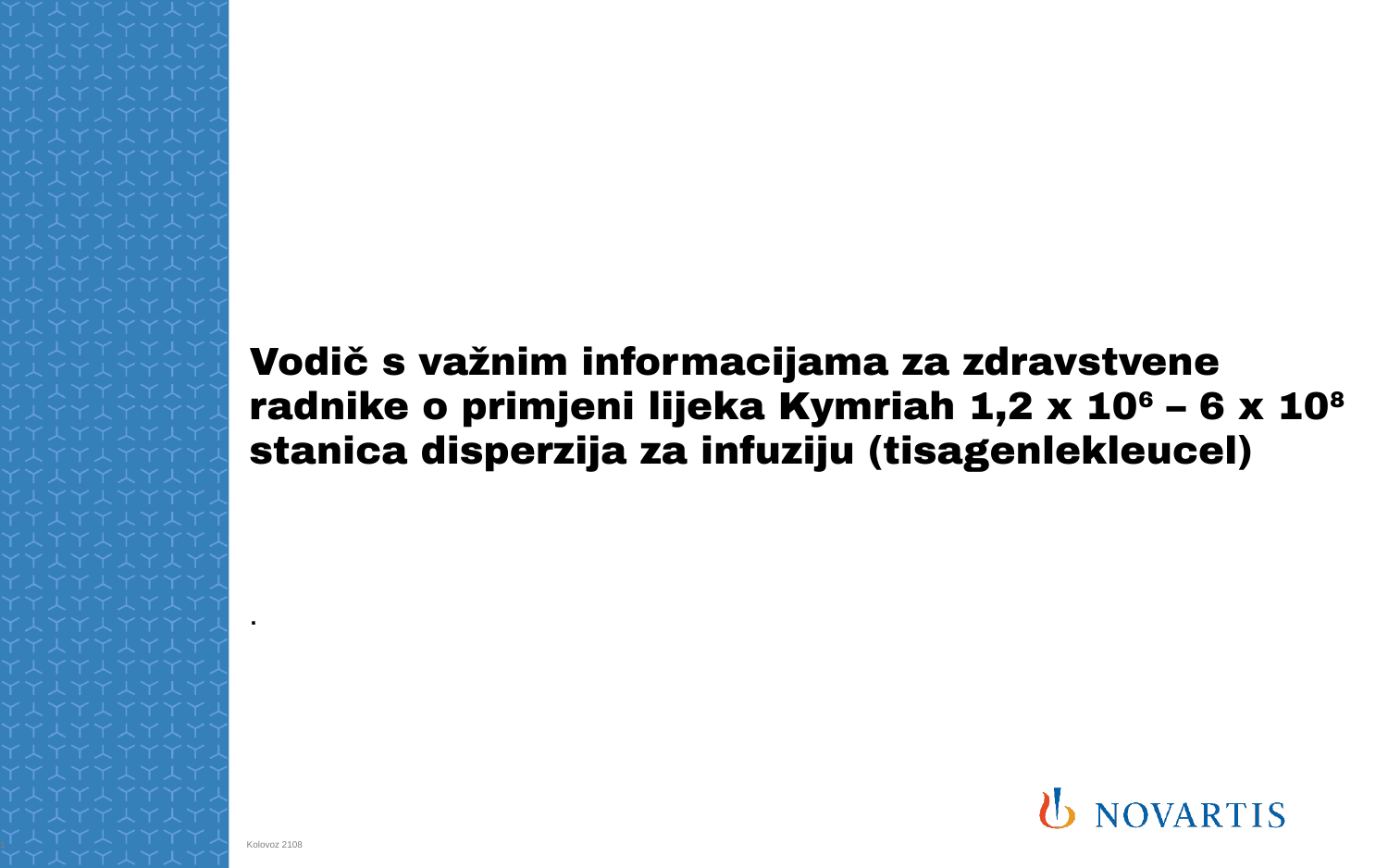

# Vodič s važnim informacijama za zdravstvene radnike o primjeni lijeka Kymriah 1,2 x 106 – 6 x 108 stanica disperzija za infuziju (tisagenlekleucel)

.

1
Kolovoz 2108